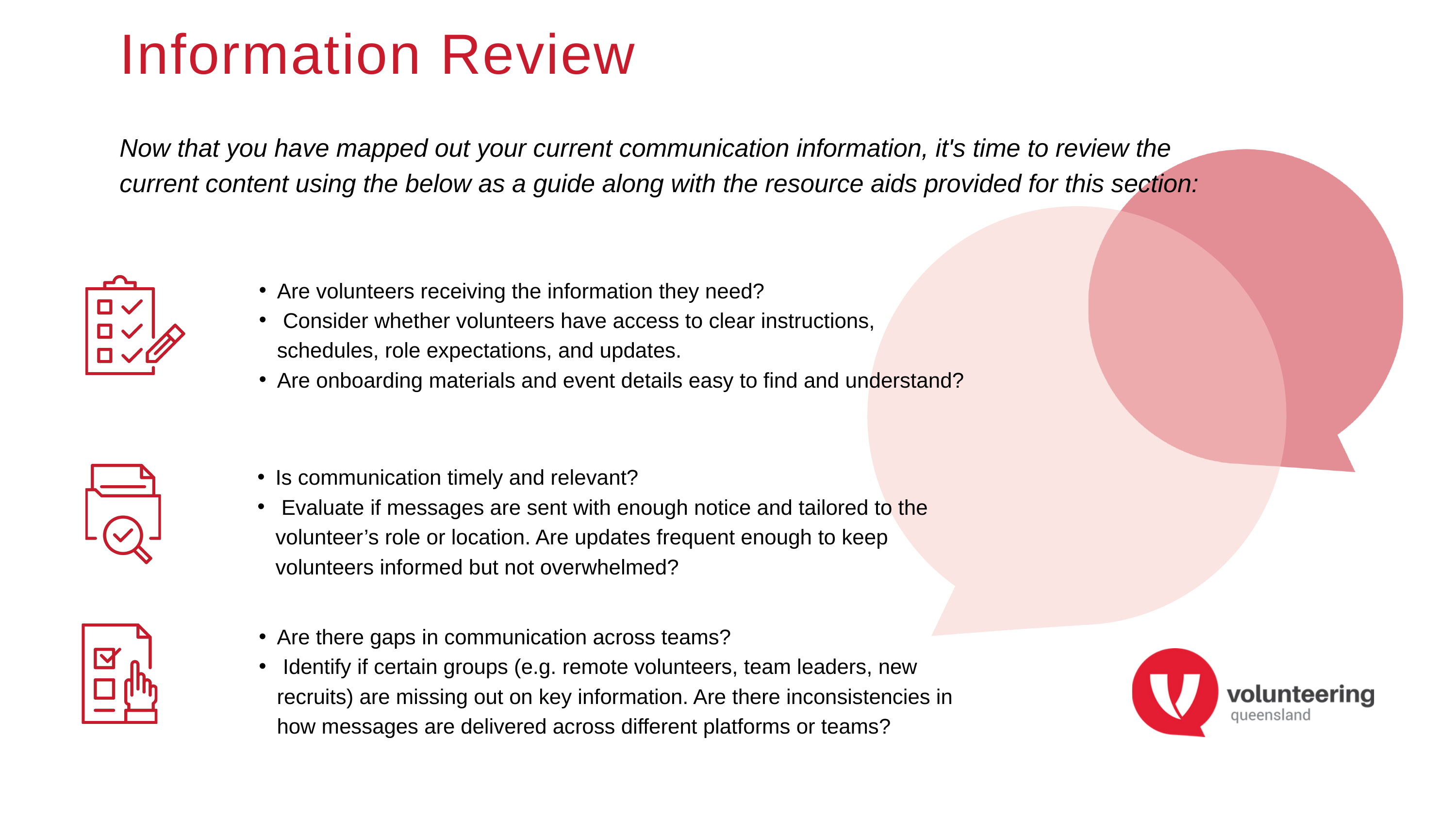

Information Review
Now that you have mapped out your current communication information, it's time to review the current content using the below as a guide along with the resource aids provided for this section:

Are volunteers receiving the information they need?
 Consider whether volunteers have access to clear instructions, schedules, role expectations, and updates.
Are onboarding materials and event details easy to find and understand?

Is communication timely and relevant?
 Evaluate if messages are sent with enough notice and tailored to the volunteer’s role or location. Are updates frequent enough to keep volunteers informed but not overwhelmed?

Are there gaps in communication across teams?
 Identify if certain groups (e.g. remote volunteers, team leaders, new recruits) are missing out on key information. Are there inconsistencies in how messages are delivered across different platforms or teams?